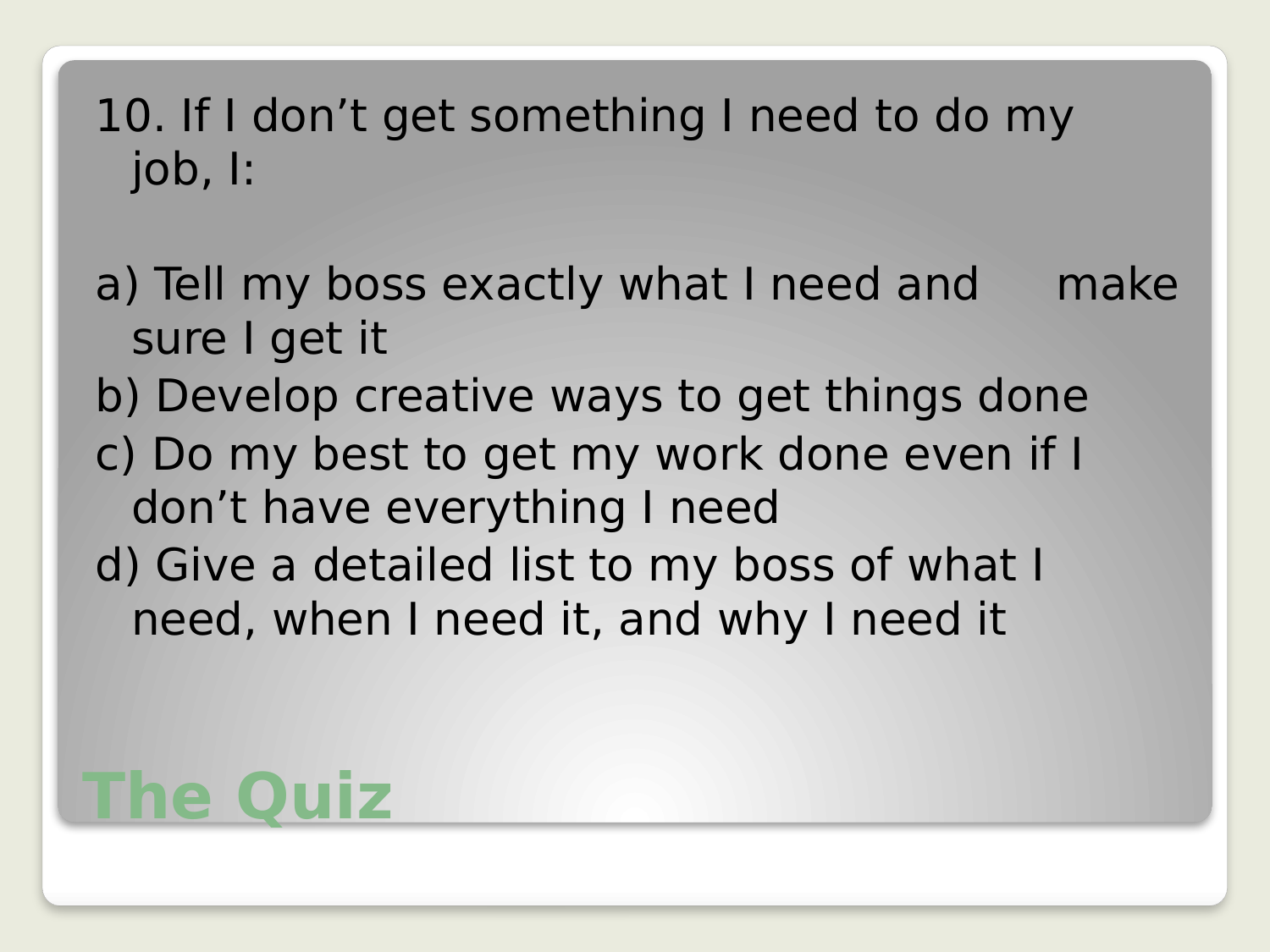

10. If I don’t get something I need to do my 	job, I:

a) Tell my boss exactly what I need and 	make sure I get it
b) Develop creative ways to get things done
c) Do my best to get my work done even if I 	don’t have everything I need
d) Give a detailed list to my boss of what I 	need, when I need it, and why I need it

# The Quiz